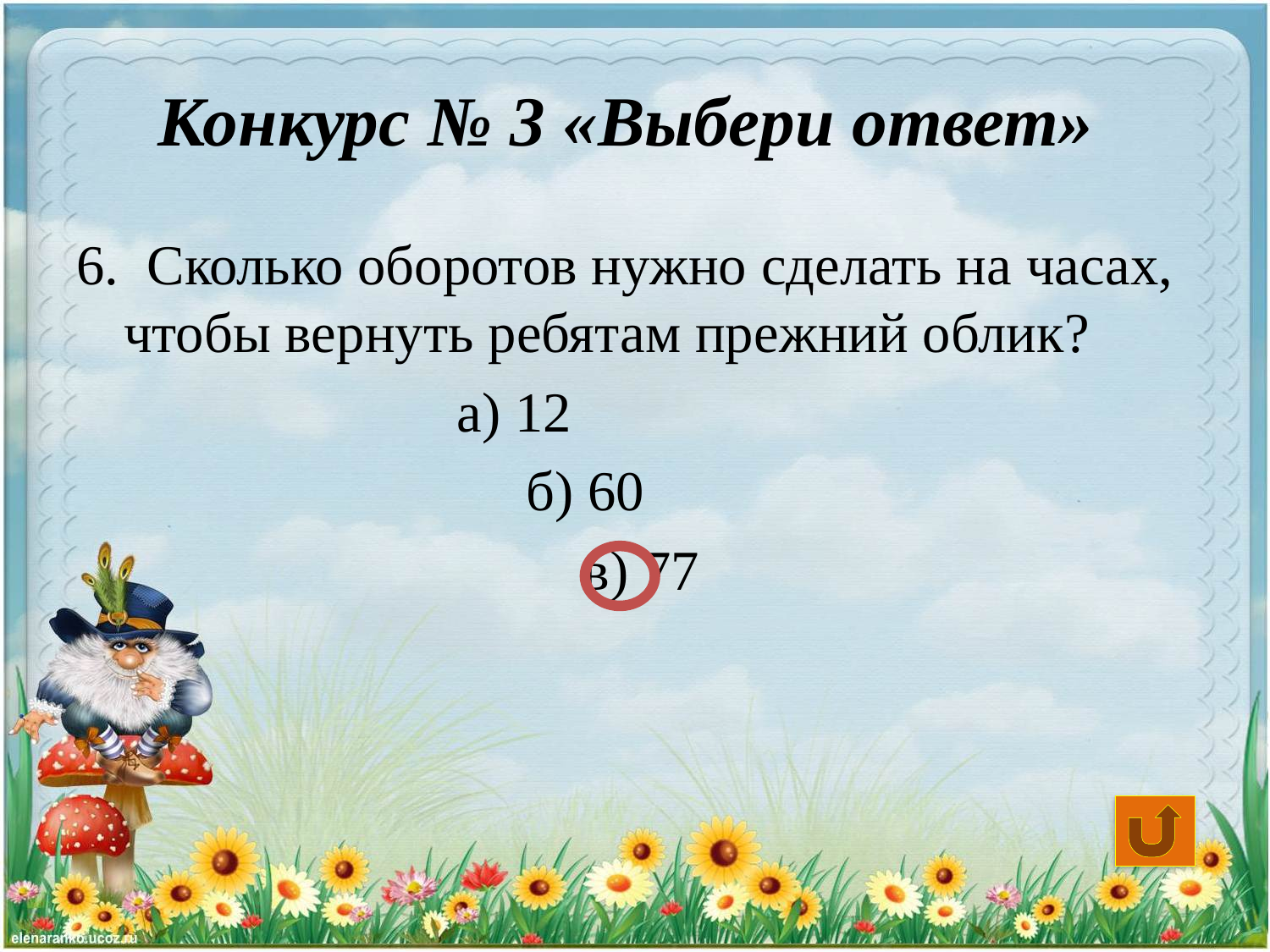

# Конкурс № 3 «Выбери ответ»
6.  Сколько оборотов нужно сделать на часах, чтобы вернуть ребятам прежний облик?
    а) 12
    б) 60
       в) 77